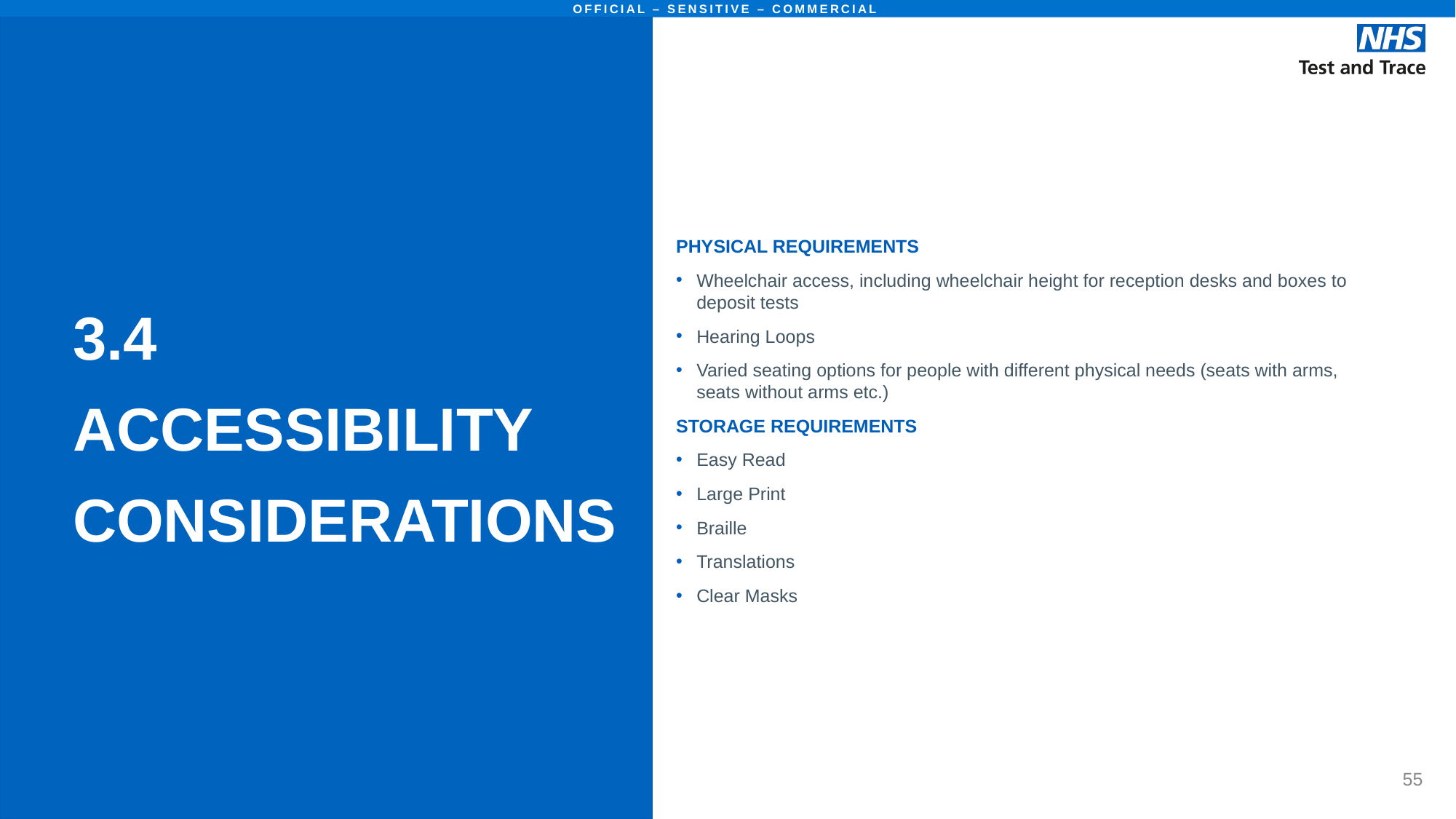

# 3.4 ACCESSIBILITY CONSIDERATIONS
PHYSICAL REQUIREMENTS
Wheelchair access, including wheelchair height for reception desks and boxes to deposit tests
Hearing Loops
Varied seating options for people with different physical needs (seats with arms, seats without arms etc.)
STORAGE REQUIREMENTS
Easy Read
Large Print
Braille
Translations
Clear Masks